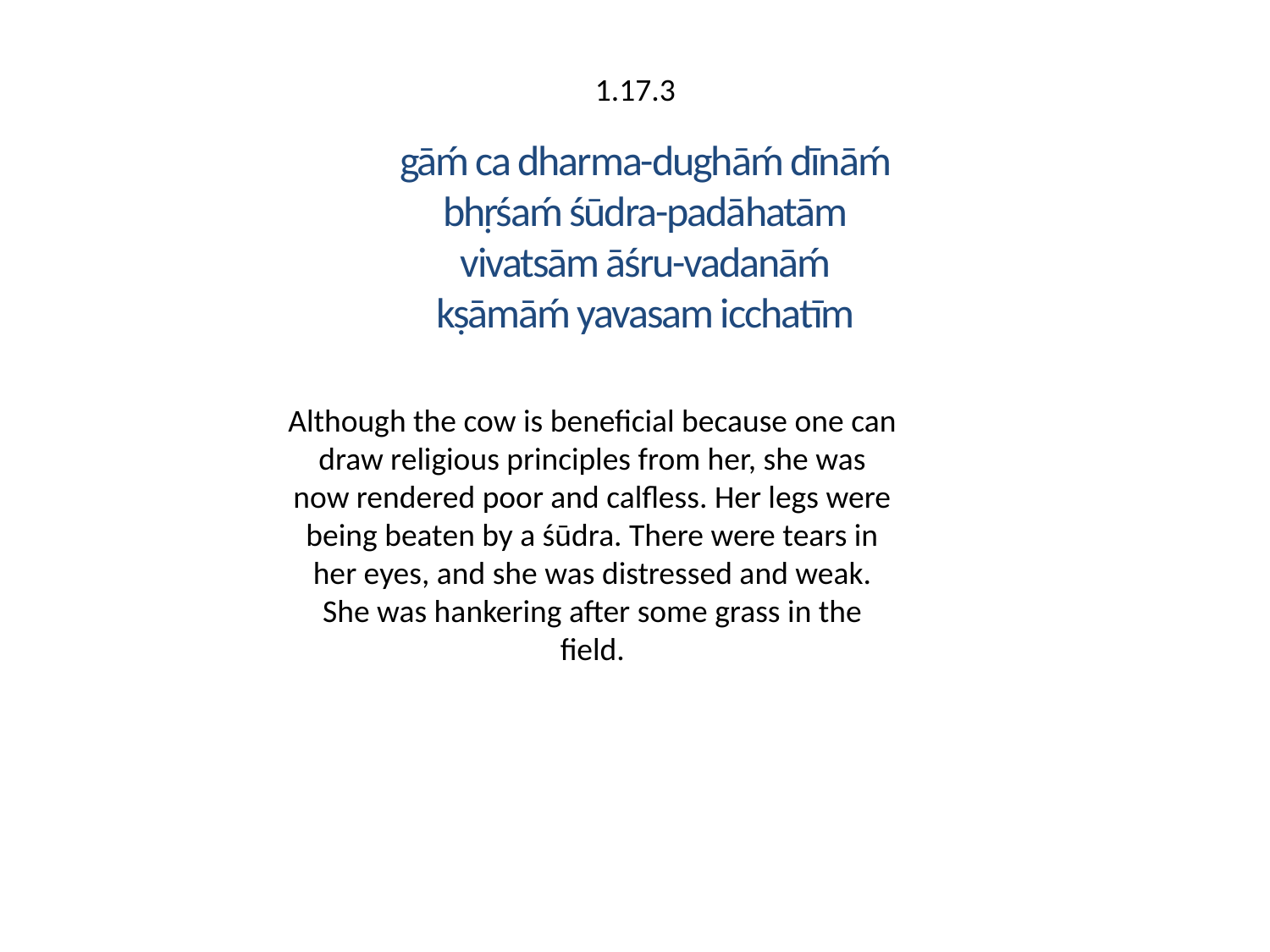

1.17.3
gāḿ ca dharma-dughāḿ dīnāḿ
bhṛśaḿ śūdra-padāhatām
vivatsām āśru-vadanāḿ
kṣāmāḿ yavasam icchatīm
Although the cow is beneficial because one can draw religious principles from her, she was now rendered poor and calfless. Her legs were being beaten by a śūdra. There were tears in her eyes, and she was distressed and weak. She was hankering after some grass in the field.